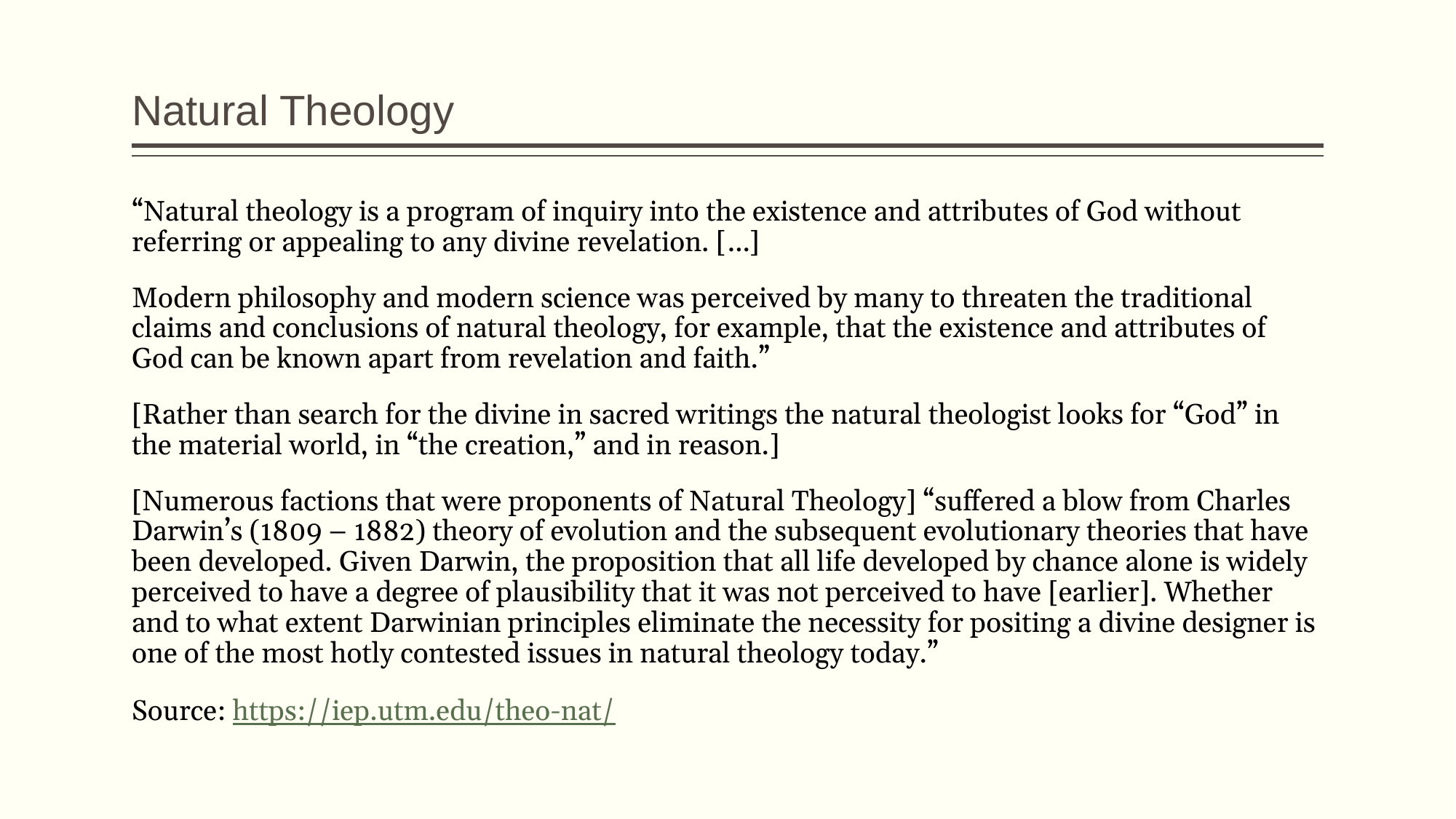

# Natural Theology
“Natural theology is a program of inquiry into the existence and attributes of God without referring or appealing to any divine revelation. […]
Modern philosophy and modern science was perceived by many to threaten the traditional claims and conclusions of natural theology, for example, that the existence and attributes of God can be known apart from revelation and faith.”
[Rather than search for the divine in sacred writings the natural theologist looks for “God” in the material world, in “the creation,” and in reason.]
[Numerous factions that were proponents of Natural Theology] “suffered a blow from Charles Darwin’s (1809 – 1882) theory of evolution and the subsequent evolutionary theories that have been developed. Given Darwin, the proposition that all life developed by chance alone is widely perceived to have a degree of plausibility that it was not perceived to have [earlier]. Whether and to what extent Darwinian principles eliminate the necessity for positing a divine designer is one of the most hotly contested issues in natural theology today.”
Source: https://iep.utm.edu/theo-nat/